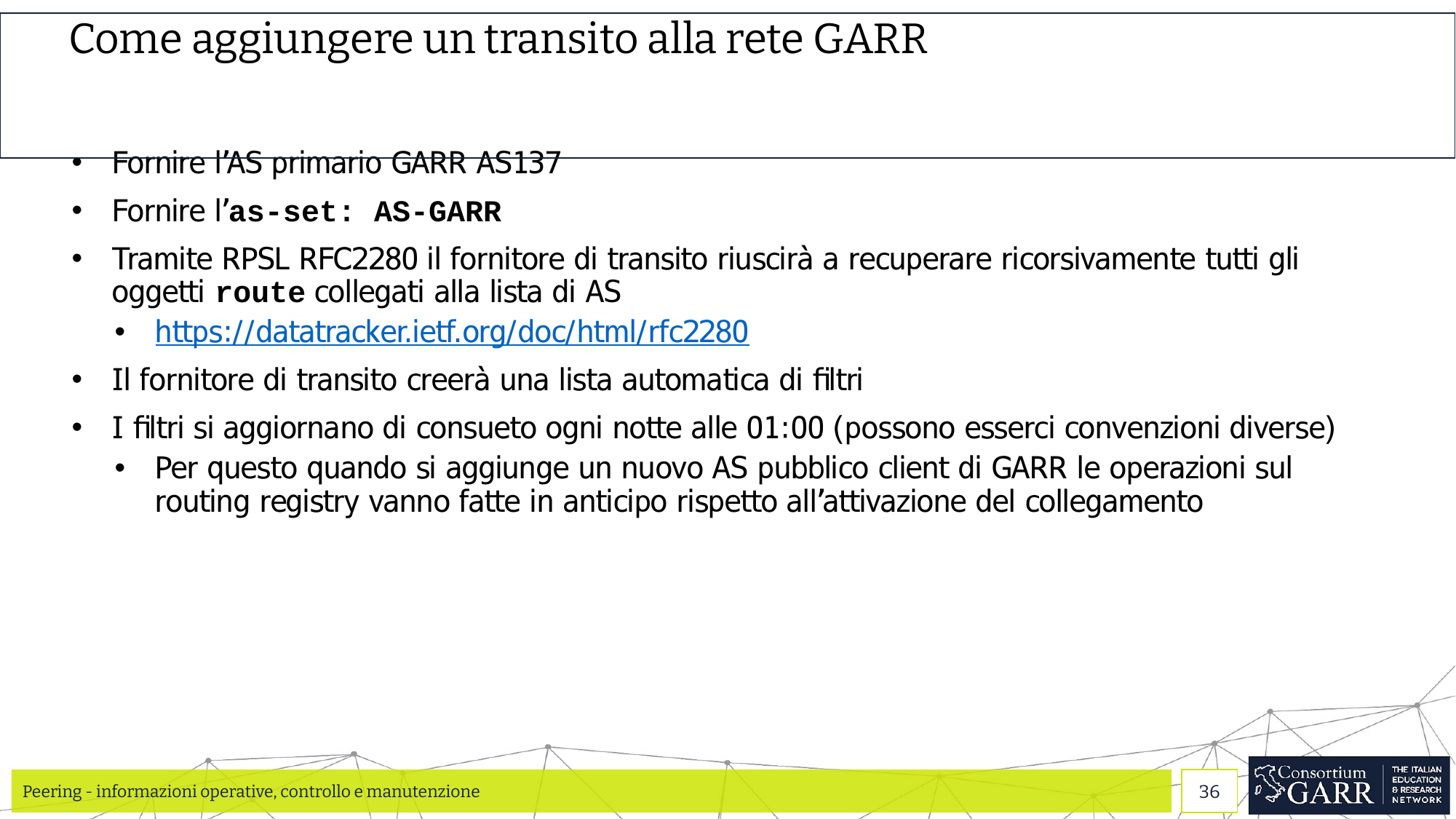

# Come aggiungere un transito alla rete GARR
Fornire l’AS primario GARR AS137
Fornire l’as-set: AS-GARR
Tramite RPSL RFC2280 il fornitore di transito riuscirà a recuperare ricorsivamente tutti gli oggetti route collegati alla lista di AS
https://datatracker.ietf.org/doc/html/rfc2280
Il fornitore di transito creerà una lista automatica di filtri
I filtri si aggiornano di consueto ogni notte alle 01:00 (possono esserci convenzioni diverse)
Per questo quando si aggiunge un nuovo AS pubblico client di GARR le operazioni sul routing registry vanno fatte in anticipo rispetto all’attivazione del collegamento
Peering - informazioni operative, controllo e manutenzione
36